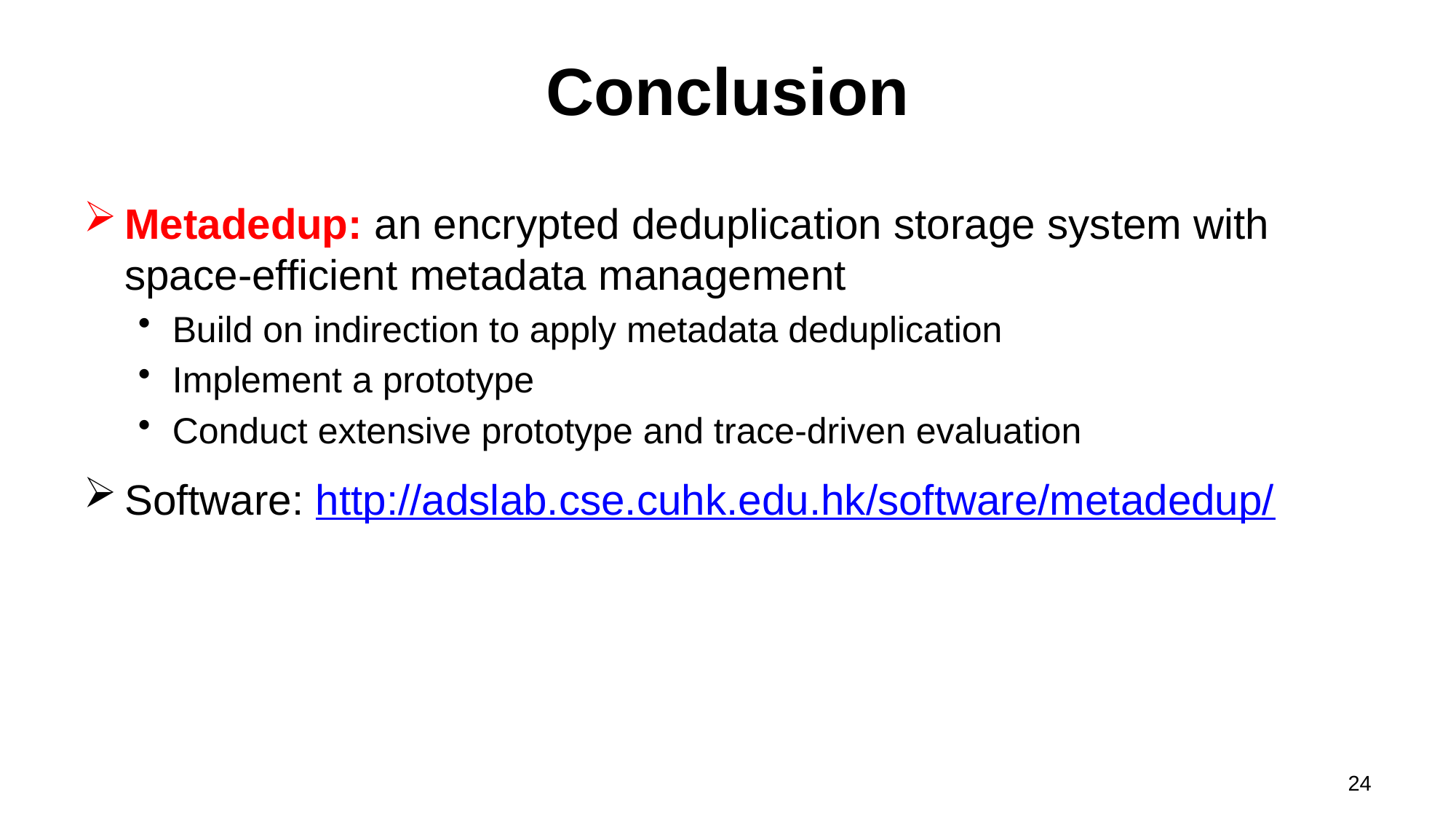

# Conclusion
Metadedup: an encrypted deduplication storage system with space-efficient metadata management
Build on indirection to apply metadata deduplication
Implement a prototype
Conduct extensive prototype and trace-driven evaluation
Software: http://adslab.cse.cuhk.edu.hk/software/metadedup/

24